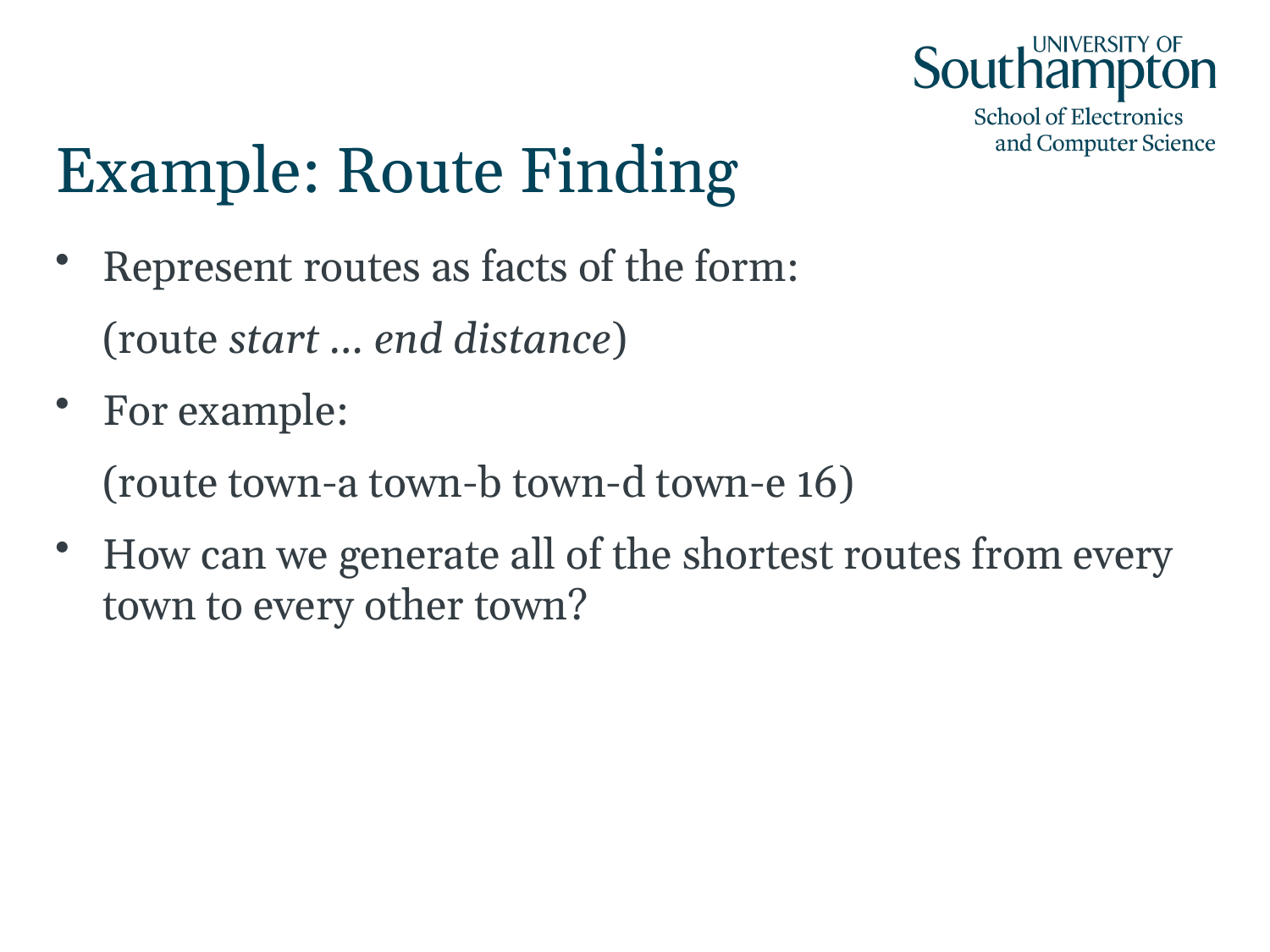

# Example: Route Finding
Represent routes as facts of the form:
	(route start … end distance)
For example:
	(route town-a town-b town-d town-e 16)
How can we generate all of the shortest routes from every town to every other town?